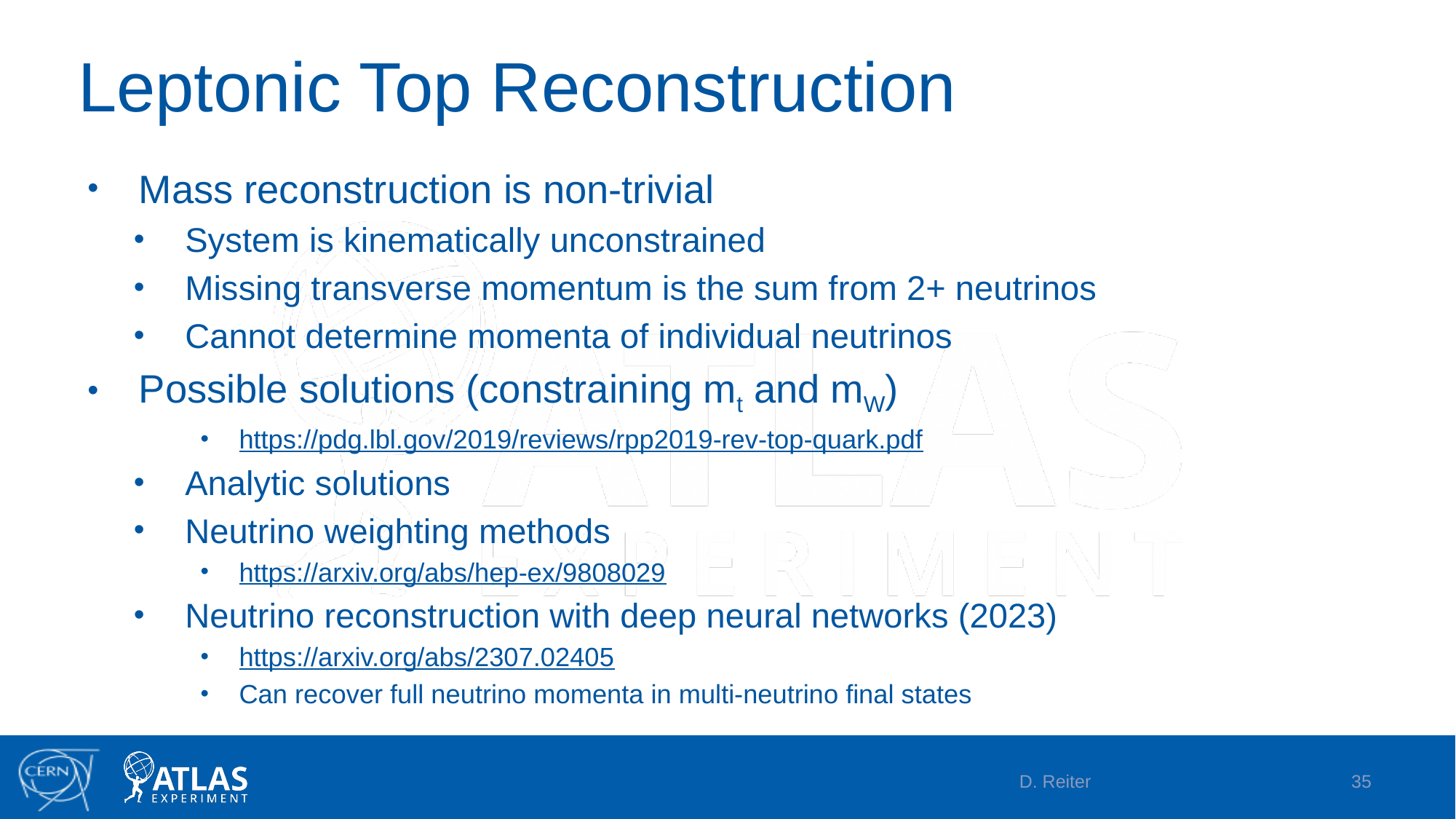

# Leptonic Top Reconstruction
Mass reconstruction is non-trivial
System is kinematically unconstrained
Missing transverse momentum is the sum from 2+ neutrinos
Cannot determine momenta of individual neutrinos
Possible solutions (constraining mt and mW)
https://pdg.lbl.gov/2019/reviews/rpp2019-rev-top-quark.pdf
Analytic solutions
Neutrino weighting methods
https://arxiv.org/abs/hep-ex/9808029
Neutrino reconstruction with deep neural networks (2023)
https://arxiv.org/abs/2307.02405
Can recover full neutrino momenta in multi-neutrino final states

D. Reiter
35